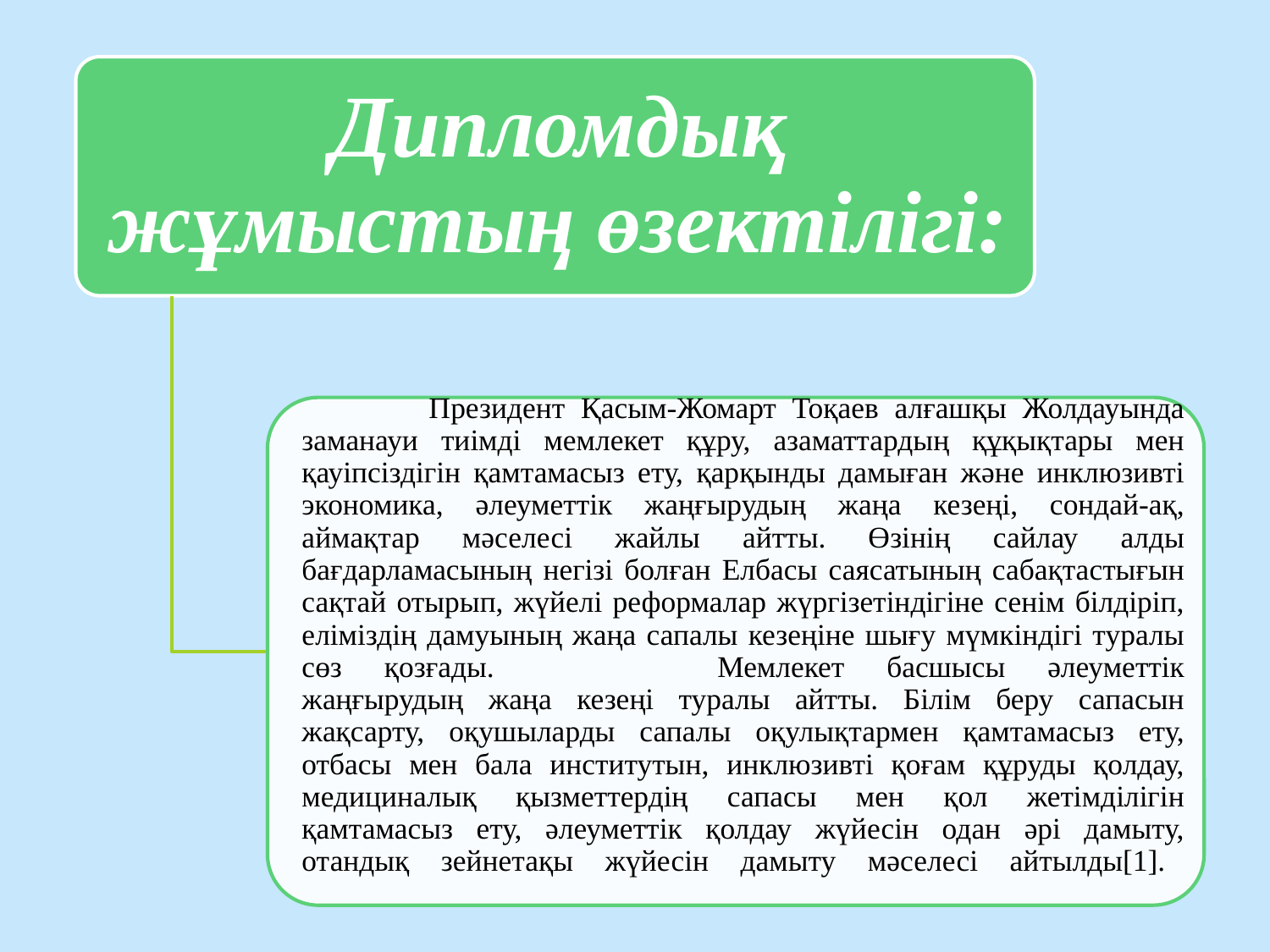

Дипломдық жұмыстың өзектілігі:
	Президент Қасым-Жомарт Тоқаев алғашқы Жолдауында заманауи тиімді мемлекет құру, азаматтардың құқықтары мен қауіпсіздігін қамтамасыз ету, қарқынды дамыған және инклюзивті экономика, әлеуметтік жаңғырудың жаңа кезеңі, сондай-ақ, аймақтар мәселесі жайлы айтты. Өзінің сайлау алды бағдарламасының негізі болған Елбасы саясатының сабақтастығын сақтай отырып, жүйелі реформалар жүргізетіндігіне сенім білдіріп, еліміздің дамуының жаңа сапалы кезеңіне шығу мүмкіндігі туралы сөз қозғады.		Мемлекет басшысы әлеуметтік жаңғырудың жаңа кезеңі туралы айтты. Білім беру сапасын жақсарту, оқушыларды сапалы оқулықтармен қамтамасыз ету, отбасы мен бала институтын, инклюзивті қоғам құруды қолдау, медициналық қызметтердің сапасы мен қол жетімділігін қамтамасыз ету, әлеуметтік қолдау жүйесін одан әрі дамыту, отандық зейнетақы жүйесін дамыту мәселесі айтылды[1].